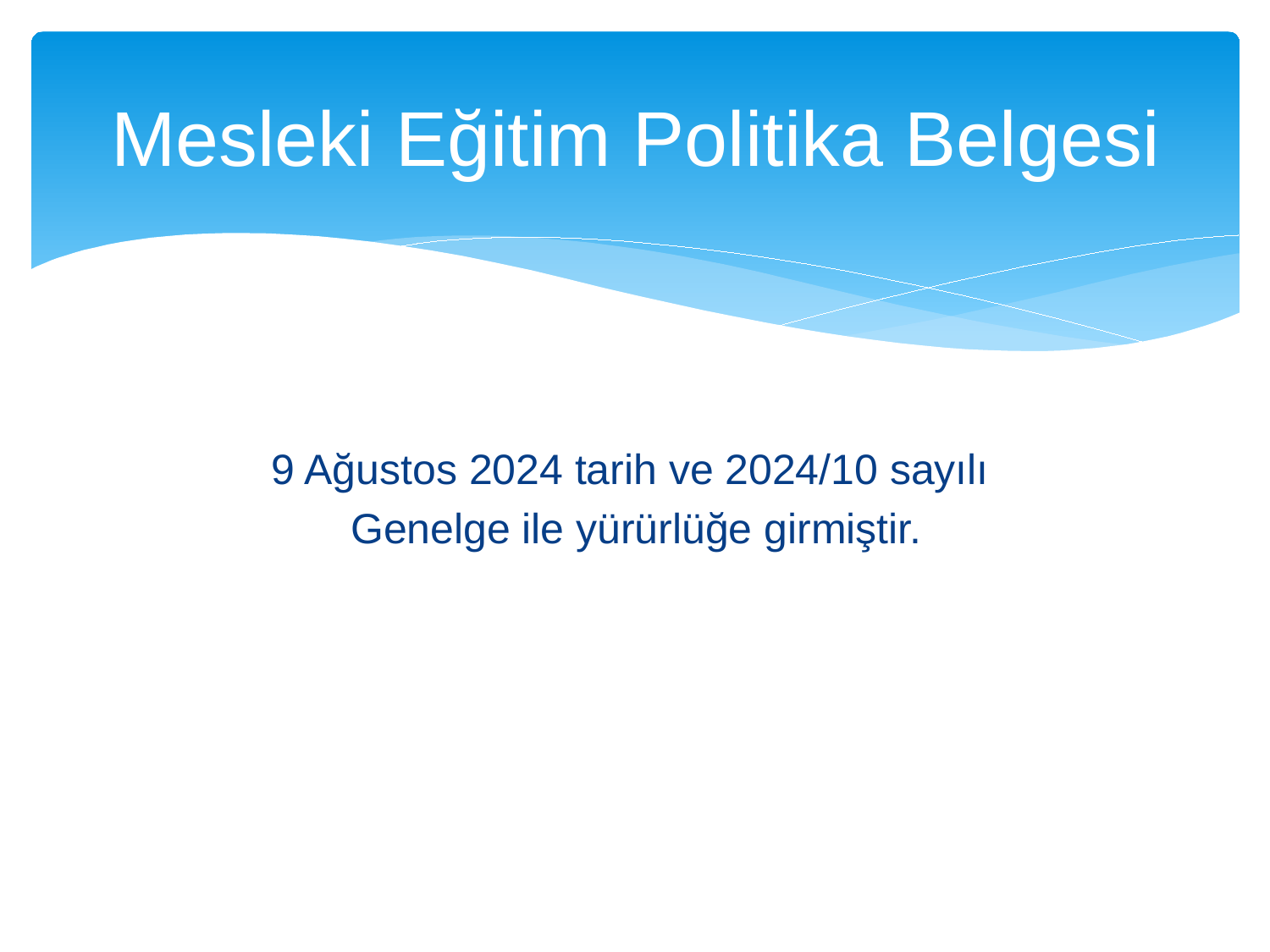

# Mesleki Eğitim Politika Belgesi
9 Ağustos 2024 tarih ve 2024/10 sayılı
Genelge ile yürürlüğe girmiştir.